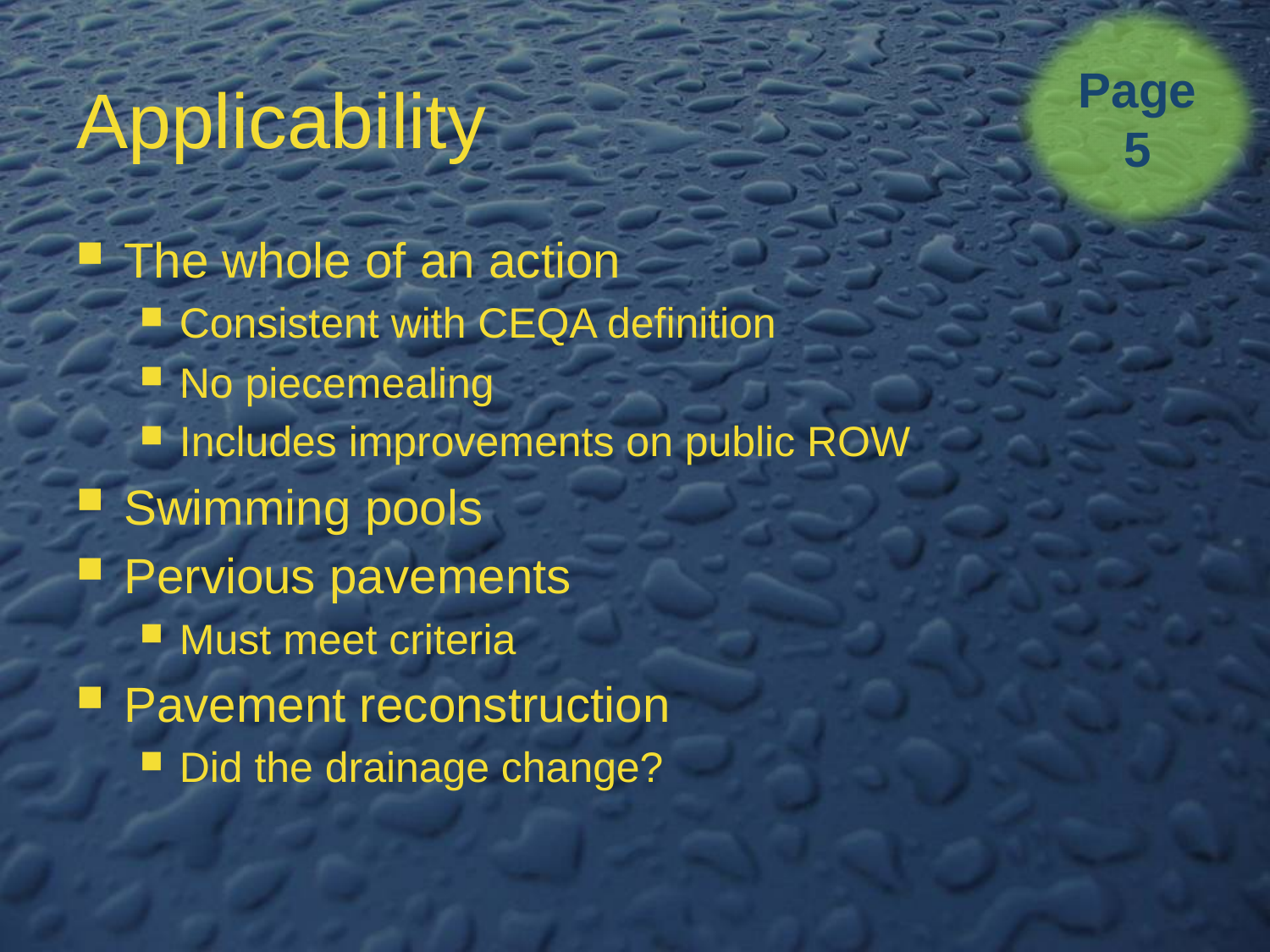

Page
5
# Applicability
The whole of an action
Consistent with CEQA definition
No piecemealing
Includes improvements on public ROW
Swimming pools
Pervious pavements
Must meet criteria
Pavement reconstruction
Did the drainage change?